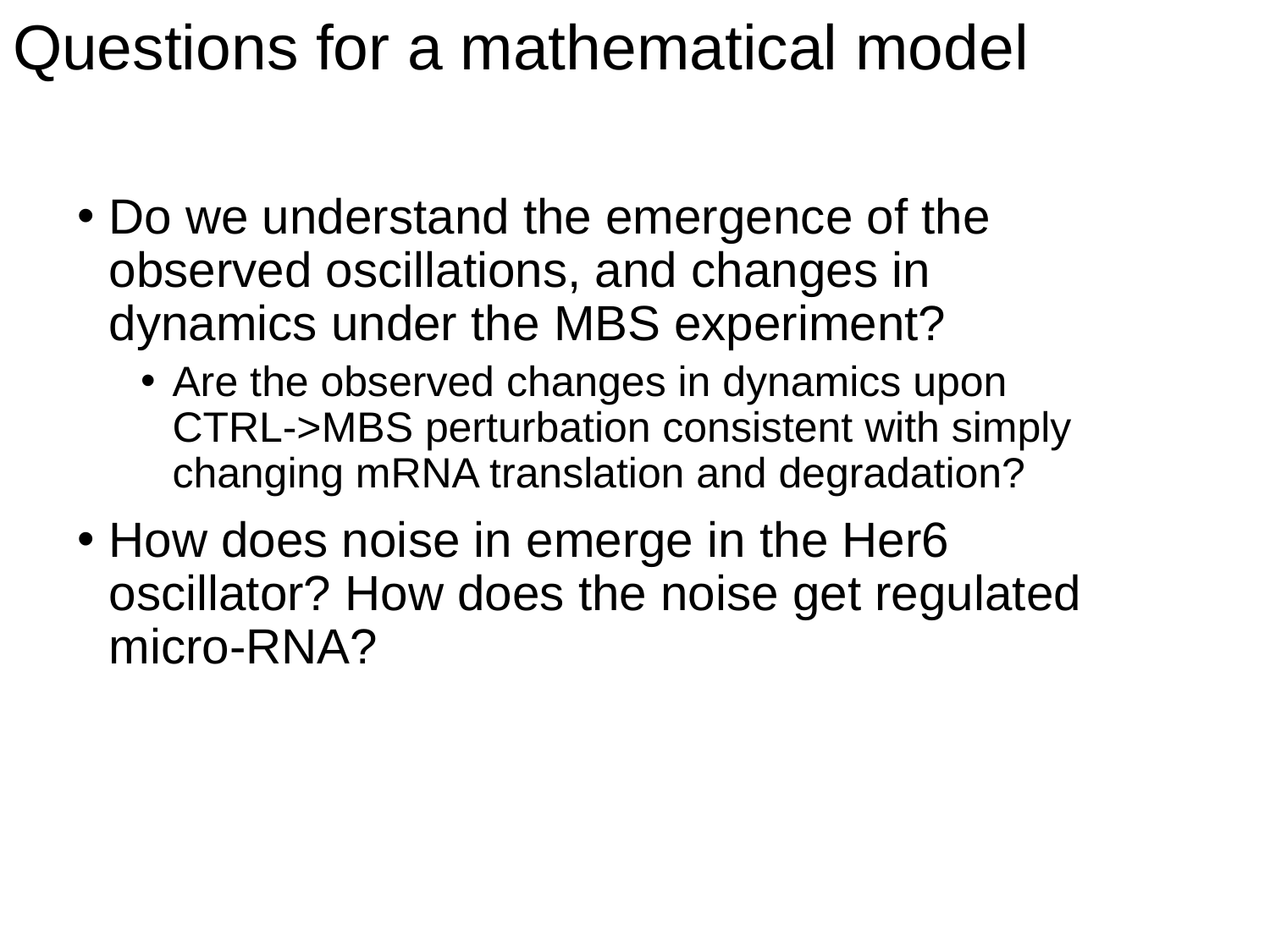

# Questions for a mathematical model
Do we understand the emergence of the observed oscillations, and changes in dynamics under the MBS experiment?
Are the observed changes in dynamics upon
CTRL->MBS perturbation consistent with simply changing mRNA translation and degradation?
How does noise in emerge in the Her6 oscillator? How does the noise get regulated micro-RNA?